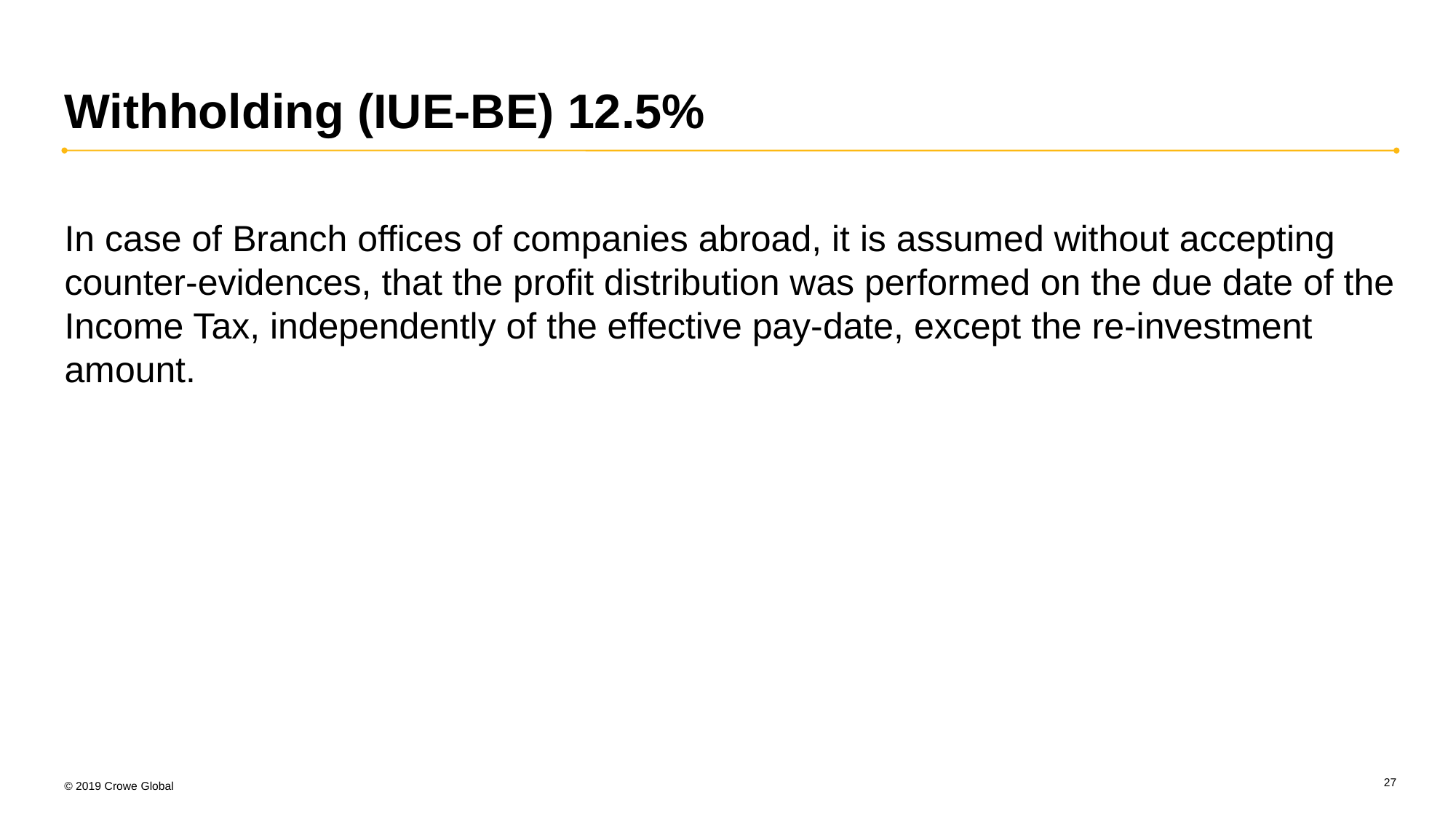

Withholding (IUE-BE) 12.5%
In case of Branch offices of companies abroad, it is assumed without accepting counter-evidences, that the profit distribution was performed on the due date of the Income Tax, independently of the effective pay-date, except the re-investment amount.